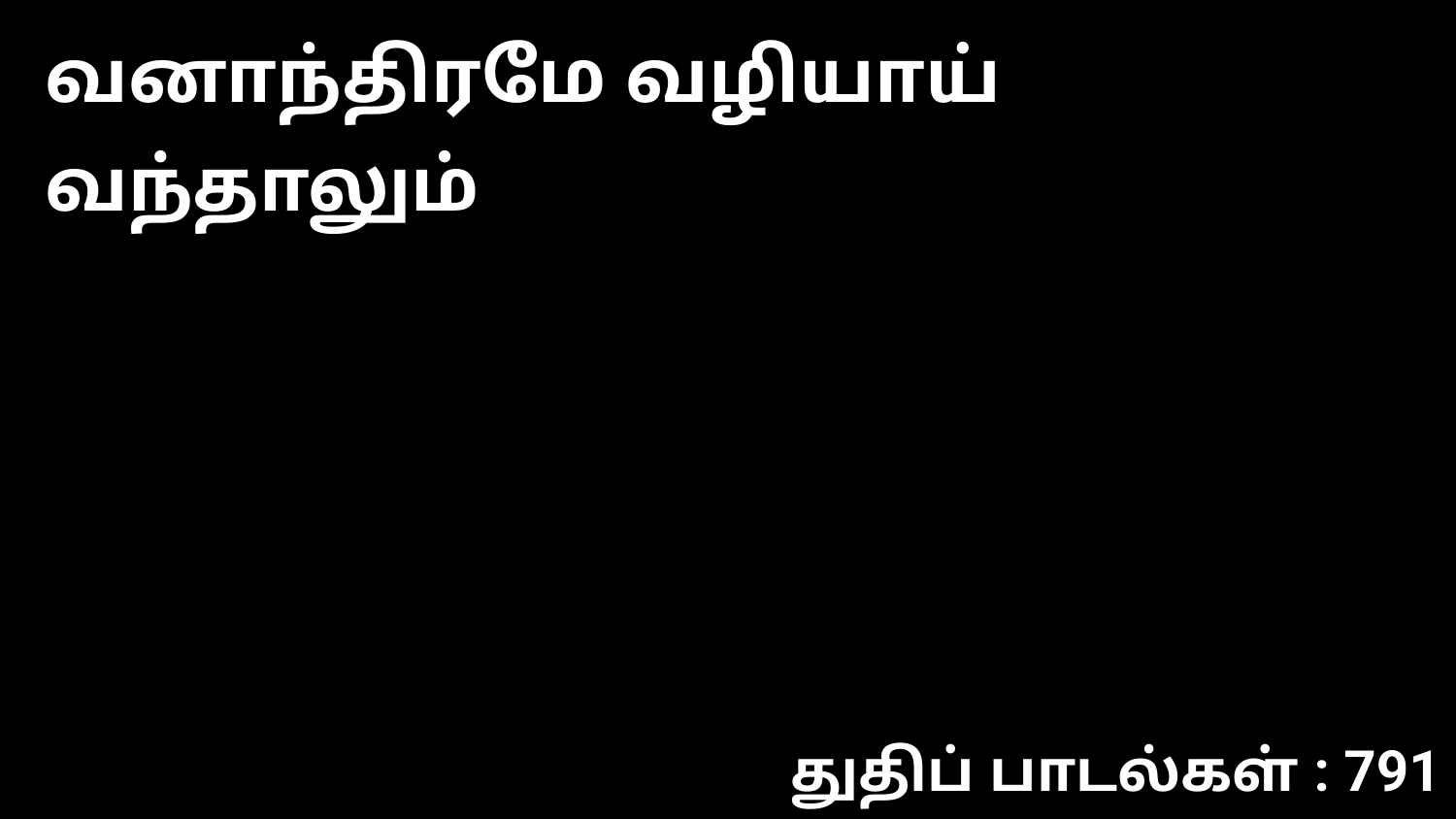

வனாந்திரமே வழியாய் வந்தாலும்
துதிப் பாடல்கள் : 791